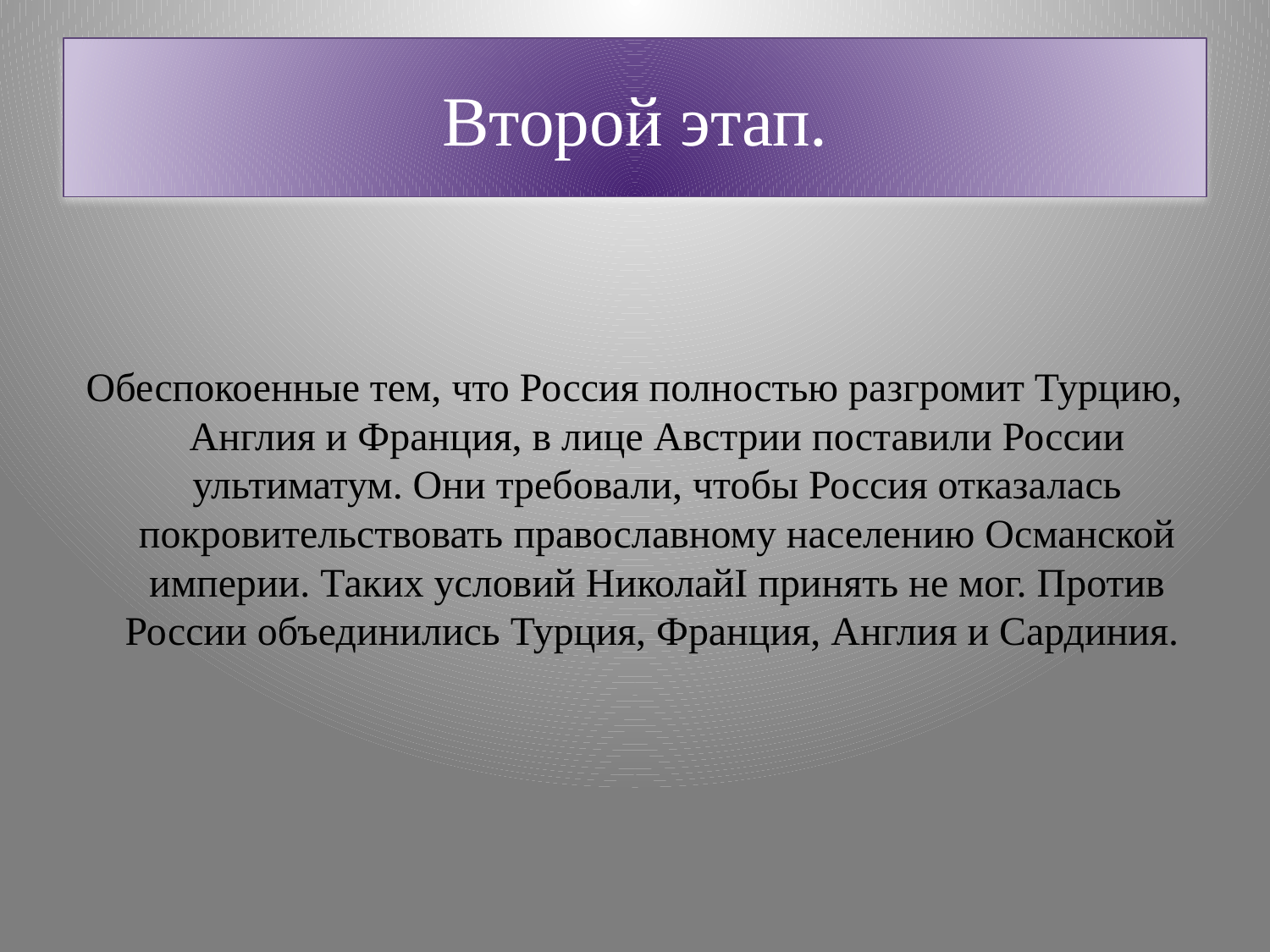

# Второй этап.

Обеспокоенные тем, что Россия полностью разгромит Турцию, Англия и Франция, в лице Австрии поставили России ультиматум. Они требовали, чтобы Россия отказалась покровительствовать православному населению Османской империи. Таких условий НиколайI принять не мог. Против России объединились Турция, Франция, Англия и Сардиния.